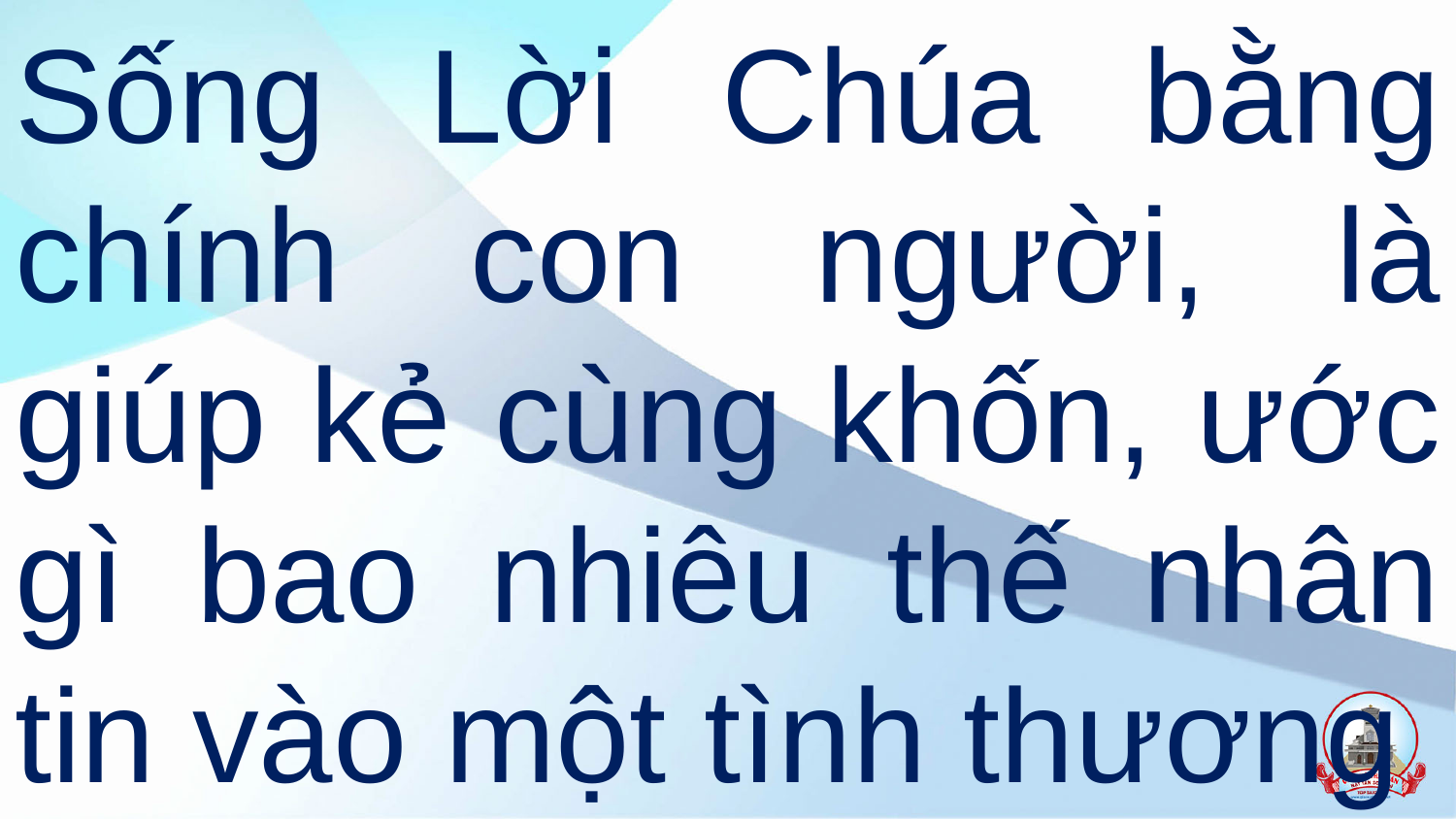

# Sống Lời Chúa bằng chính con người, là giúp kẻ cùng khốn, ước gì bao nhiêu thế nhân tin vào một tình thương